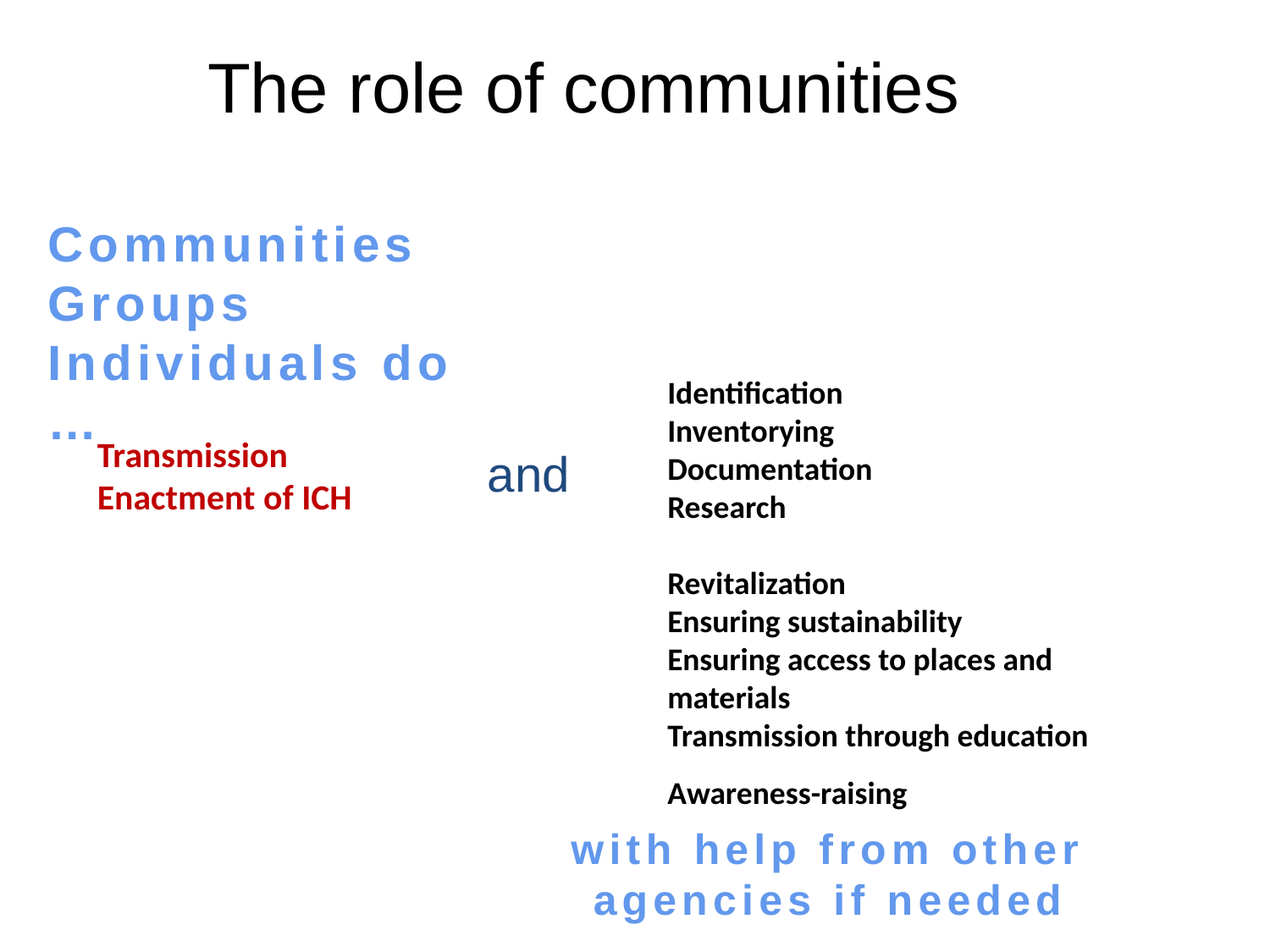

The role of communities

Communities
Groups
Individuals do …
Identification
Inventorying
Documentation
Research

Revitalization
Ensuring sustainability
Ensuring access to places and materials
Transmission through education

Transmission
Enactment of ICH
and
Awareness-raising
with help from other agencies if needed